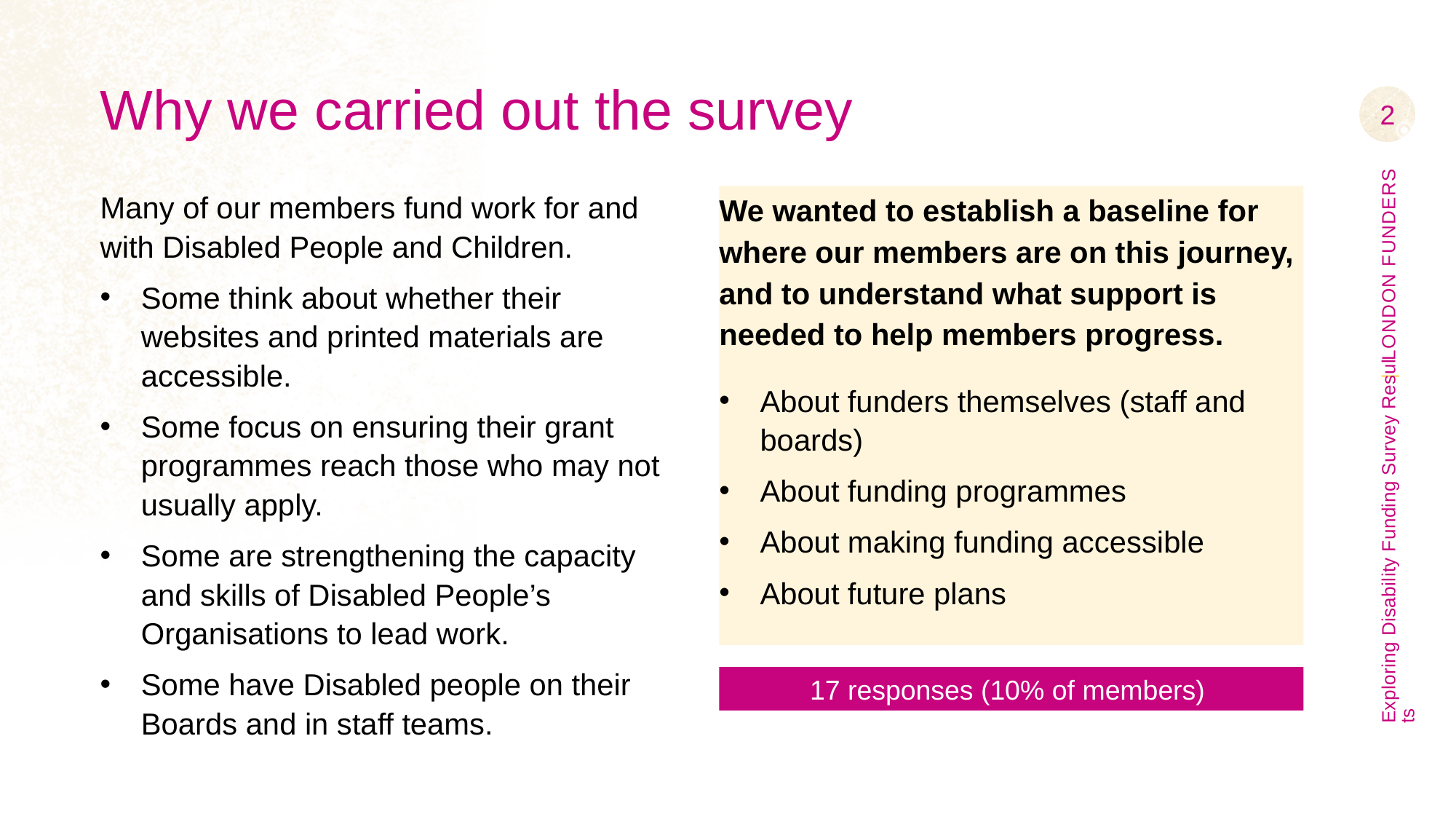

# Why we carried out the survey
2
Many of our members fund work for and with Disabled People and Children.
Some think about whether their websites and printed materials are accessible.
Some focus on ensuring their grant programmes reach those who may not usually apply.
Some are strengthening the capacity and skills of Disabled People’s Organisations to lead work.
Some have Disabled people on their Boards and in staff teams.

We wanted to establish a baseline for where our members are on this journey, and to understand what support is needed to help members progress.
About funders themselves (staff and boards)
About funding programmes
About making funding accessible
About future plans

Exploring Disability Funding Survey Results
17 responses (10% of members)